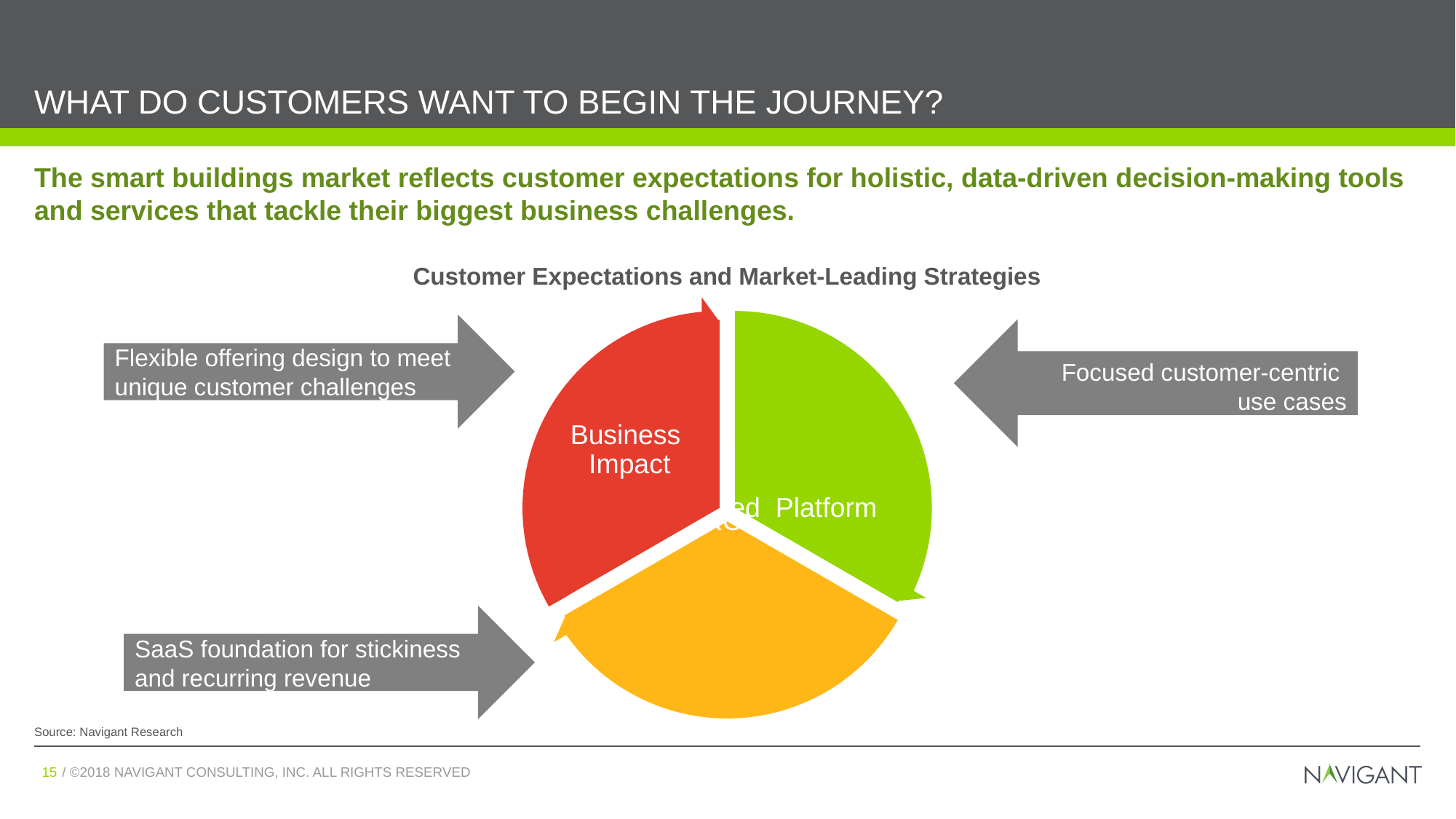

# What do customers want to begin the journey?
The smart buildings market reflects customer expectations for holistic, data-driven decision-making tools and services that tackle their biggest business challenges.
Customer Expectations and Market-Leading Strategies
Single, Unified  Platform
ROI

Flexible offering design to meet unique customer challenges
Focused customer-centric
use cases
Business
Impact
SaaS foundation for stickiness and recurring revenue
Source: Navigant Research